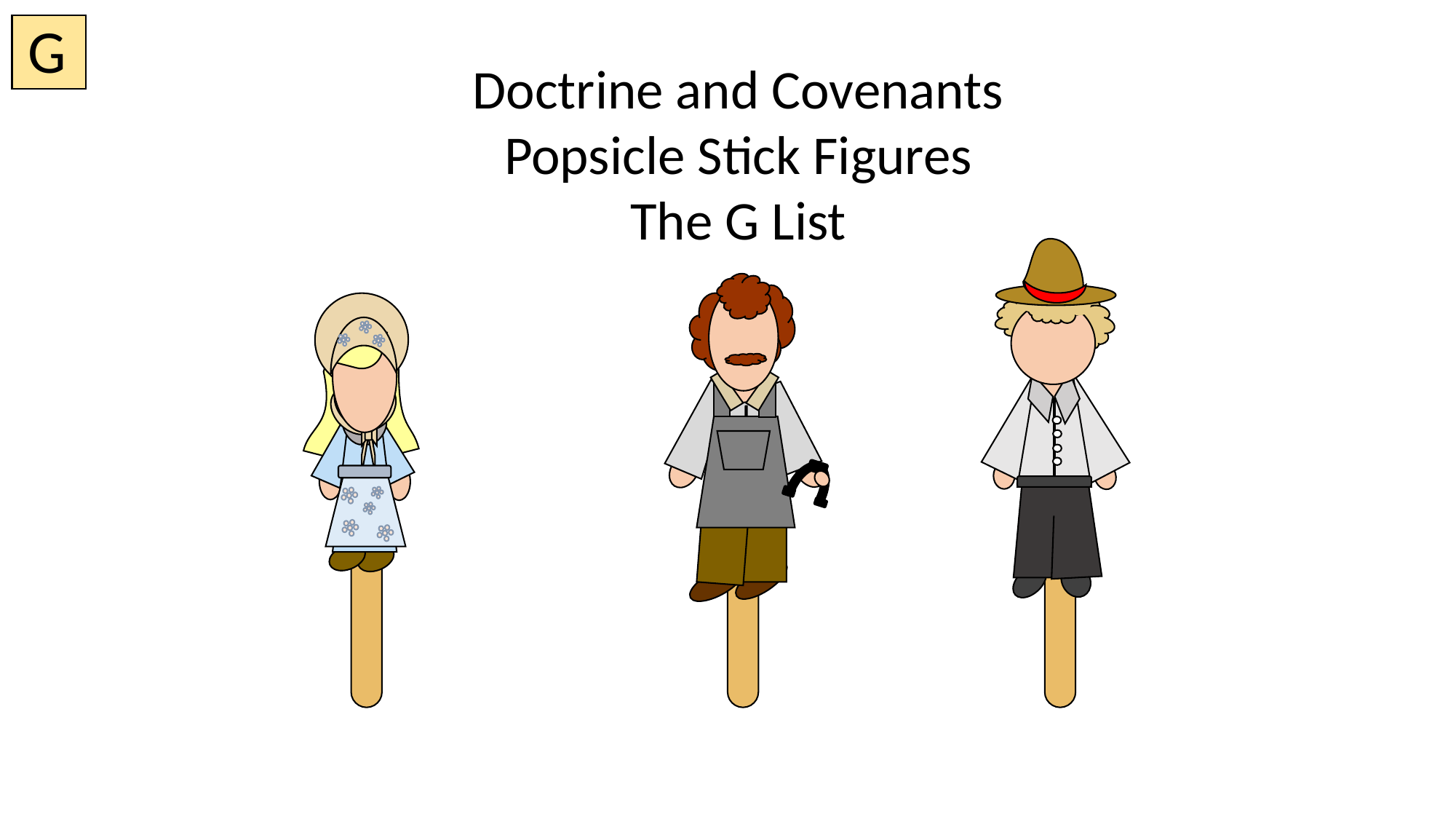

G

Doctrine and Covenants
Popsicle Stick Figures
The G List